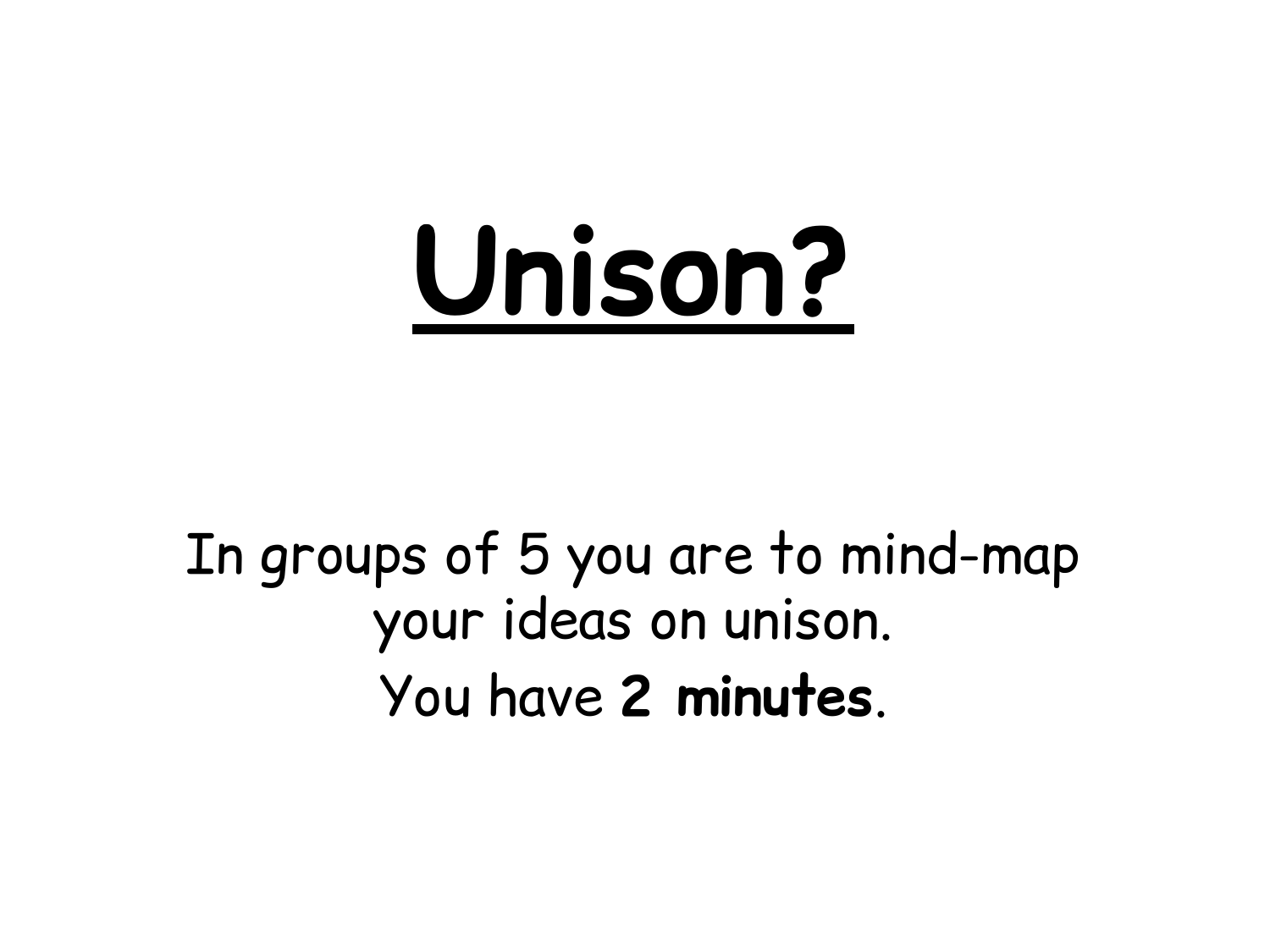

Unison?

In groups of 5 you are to mind-map your ideas on unison.
You have 2 minutes.